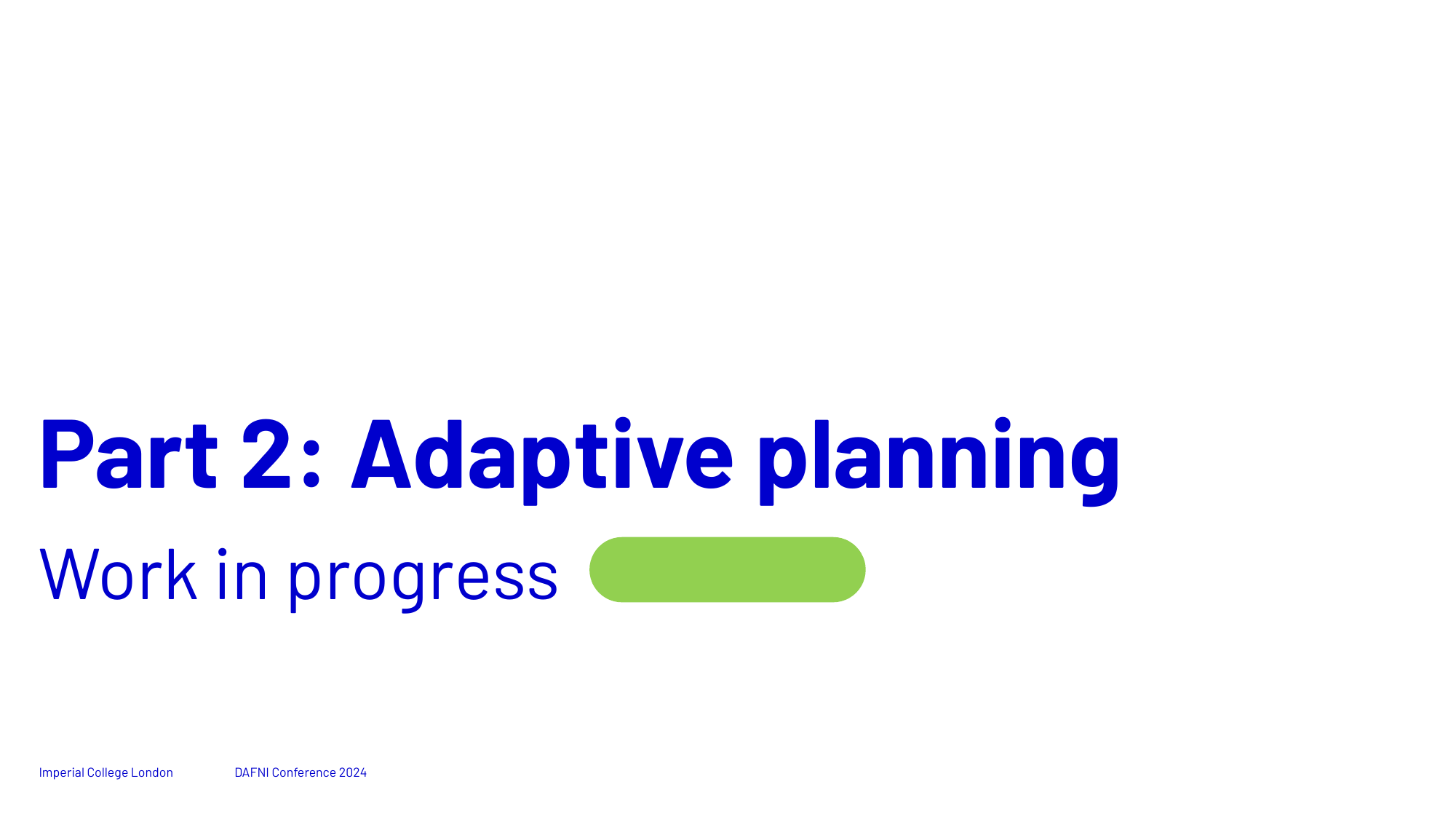

# Part 2: Adaptive planning
Work in progress

DAFNI Conference 2024